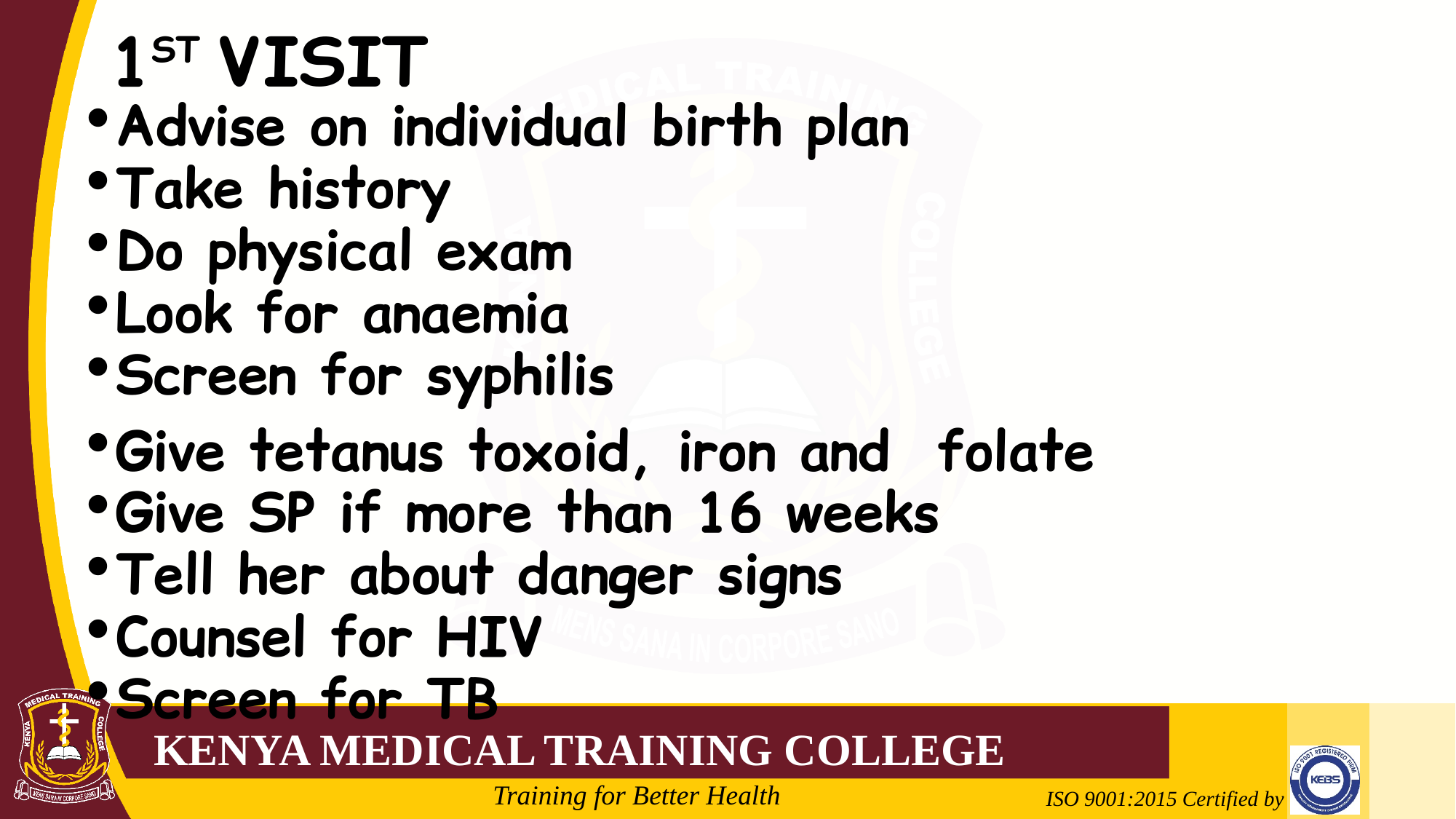

# 1ST VISIT
Advise on individual birth plan
Take history
Do physical exam
Look for anaemia
Screen for syphilis
Give tetanus toxoid, iron and  folate
Give SP if more than 16 weeks
Tell her about danger signs
Counsel for HIV
Screen for TB